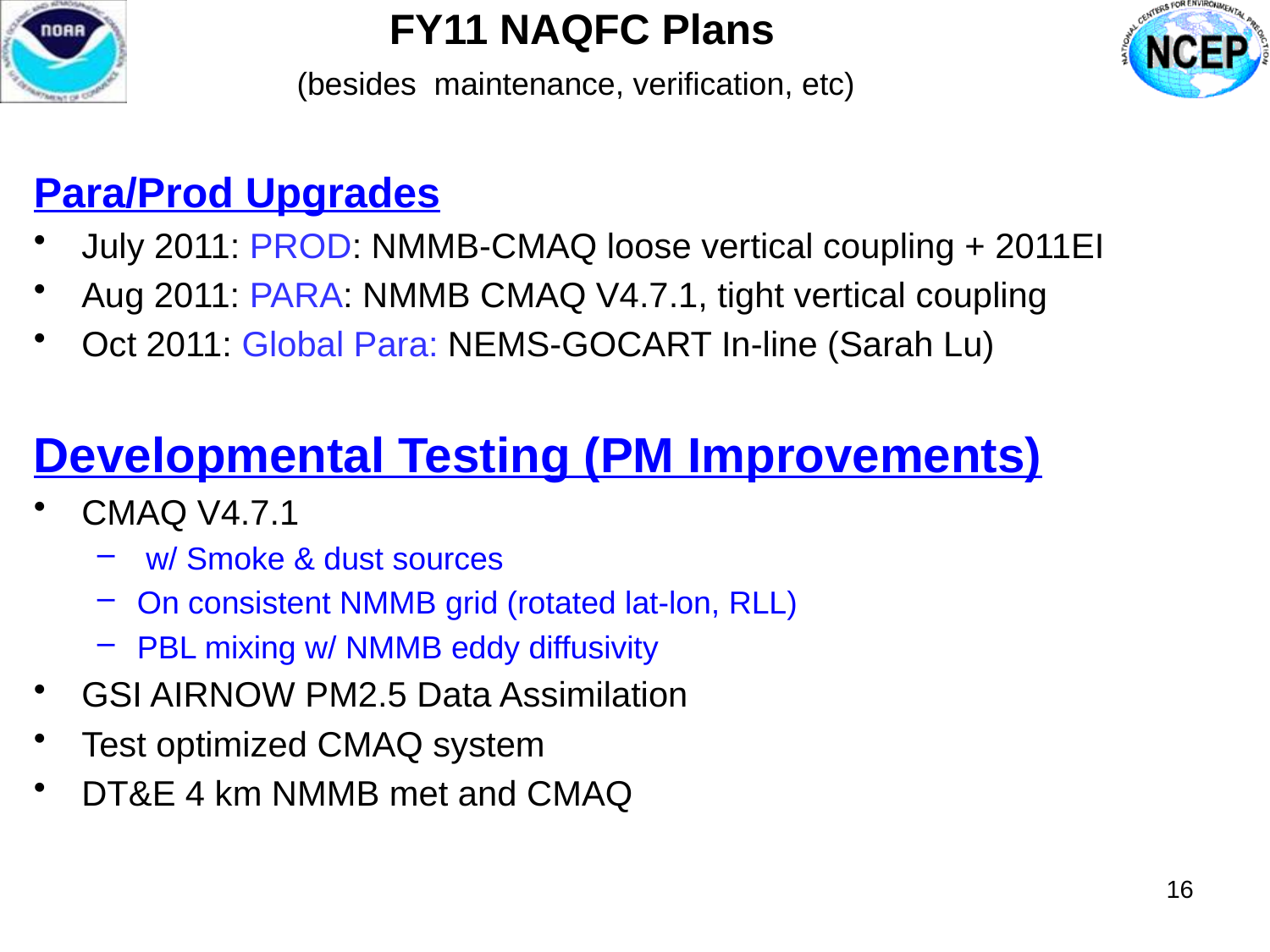

# FY11 NAQFC Plans (besides  maintenance, verification, etc)
Para/Prod Upgrades
July 2011: PROD: NMMB-CMAQ loose vertical coupling + 2011EI
Aug 2011: PARA: NMMB CMAQ V4.7.1, tight vertical coupling
Oct 2011: Global Para: NEMS-GOCART In-line (Sarah Lu)

Developmental Testing (PM Improvements)
CMAQ V4.7.1
 w/ Smoke & dust sources
On consistent NMMB grid (rotated lat-lon, RLL)
PBL mixing w/ NMMB eddy diffusivity
GSI AIRNOW PM2.5 Data Assimilation
Test optimized CMAQ system
DT&E 4 km NMMB met and CMAQ
16